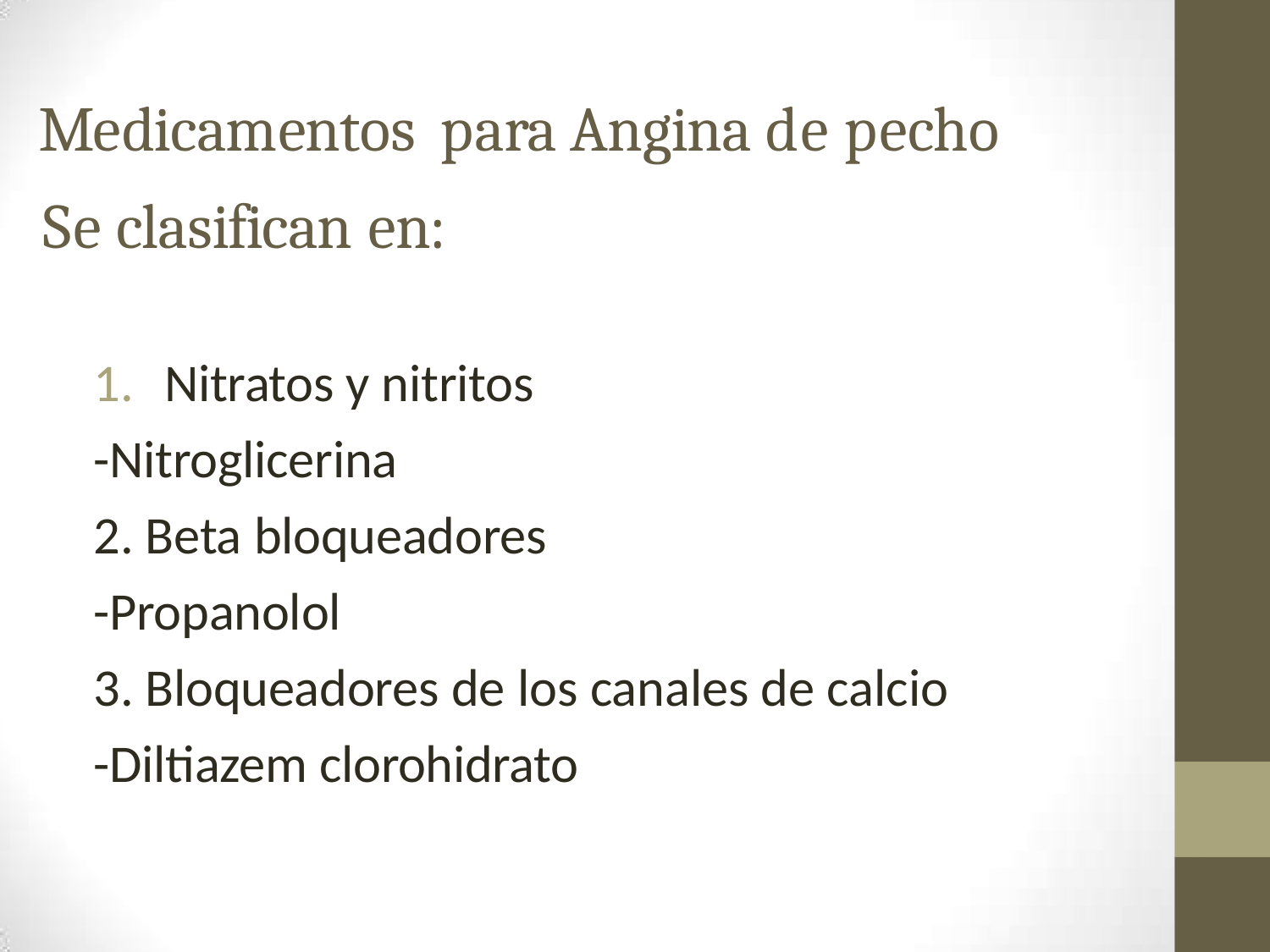

# Medicamentos  para Angina de pecho
Se clasifican en:
Nitratos y nitritos
-Nitroglicerina
Beta bloqueadores
-Propanolol
Bloqueadores de los canales de calcio
-Diltiazem clorohidrato